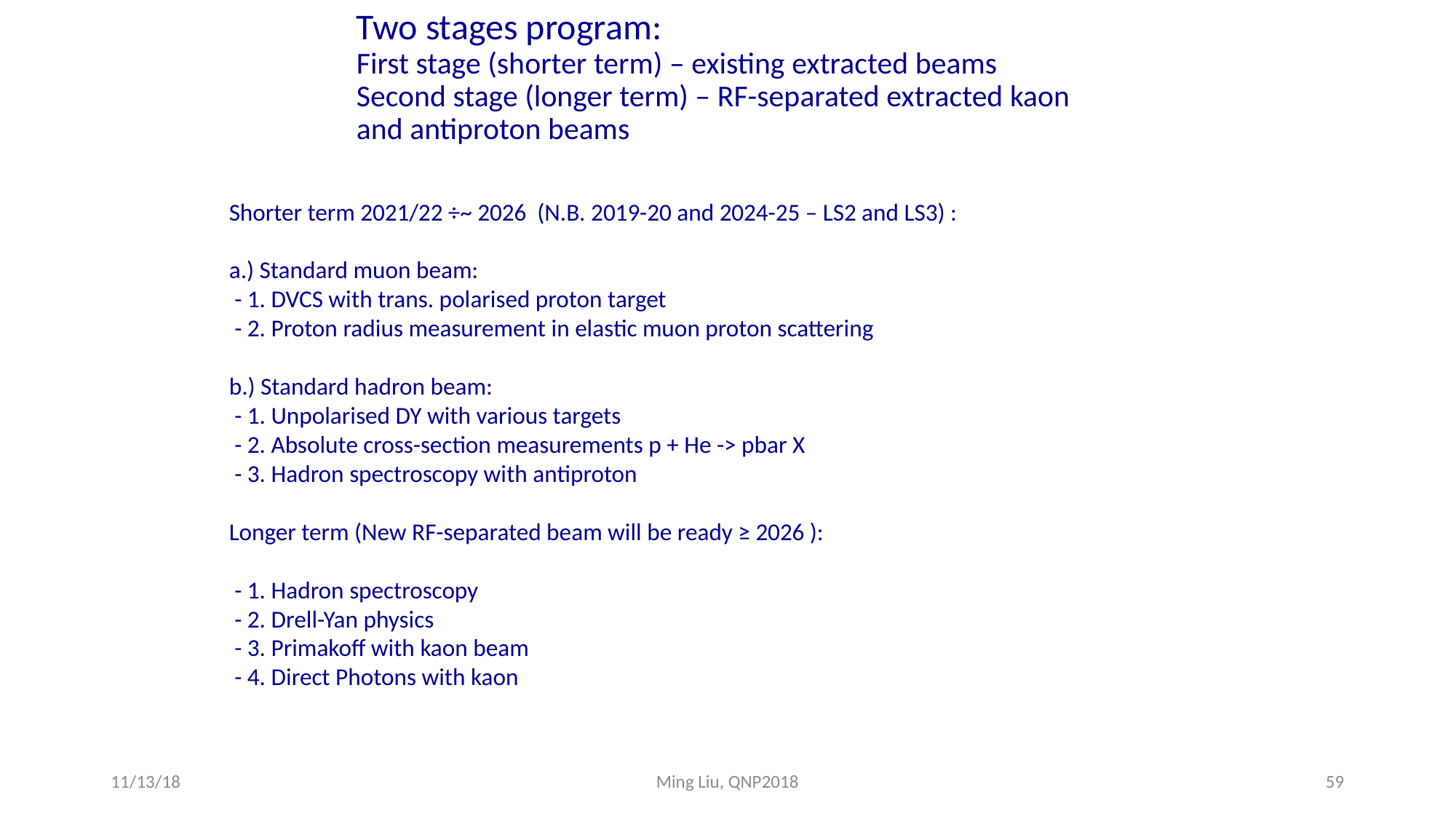

# Two stages program: First stage (shorter term) – existing extracted beams Second stage (longer term) – RF-separated extracted kaon and antiproton beams

Shorter term 2021/22 ÷~ 2026  (N.B. 2019-20 and 2024-25 – LS2 and LS3) :

a.) Standard muon beam:
 - 1. DVCS with trans. polarised proton target
 - 2. Proton radius measurement in elastic muon proton scattering

b.) Standard hadron beam:
 - 1. Unpolarised DY with various targets
 - 2. Absolute cross-section measurements p + He -> pbar X
 - 3. Hadron spectroscopy with antiproton

Longer term (New RF-separated beam will be ready ≥ 2026 ):

 - 1. Hadron spectroscopy
 - 2. Drell-Yan physics
 - 3. Primakoff with kaon beam
 - 4. Direct Photons with kaon

11/13/18
Ming Liu, QNP2018
59